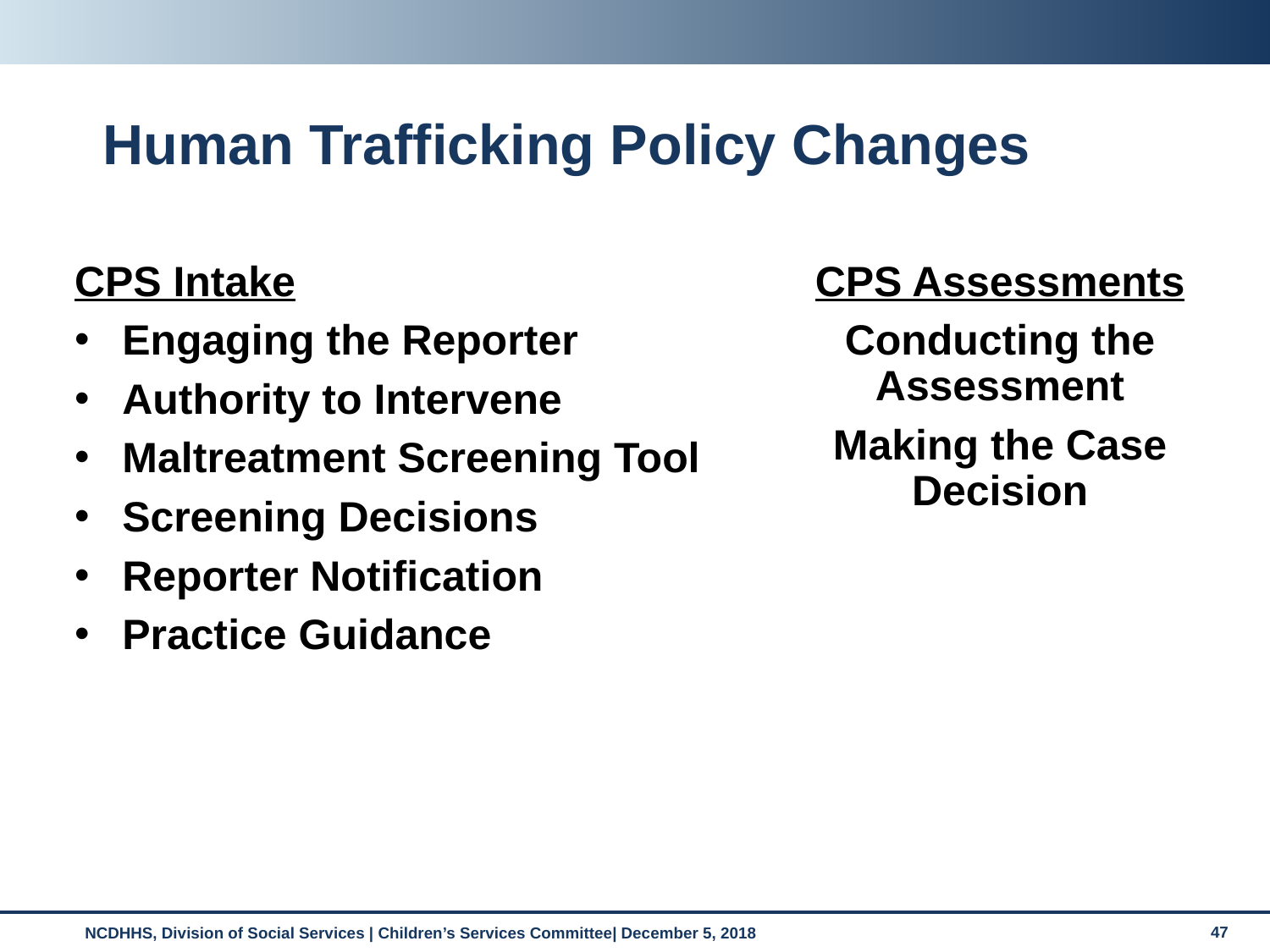

# Human Trafficking Policy Changes
CPS Intake
Engaging the Reporter
Authority to Intervene
Maltreatment Screening Tool
Screening Decisions
Reporter Notification
Practice Guidance

CPS Assessments
Conducting the Assessment
Making the Case Decision